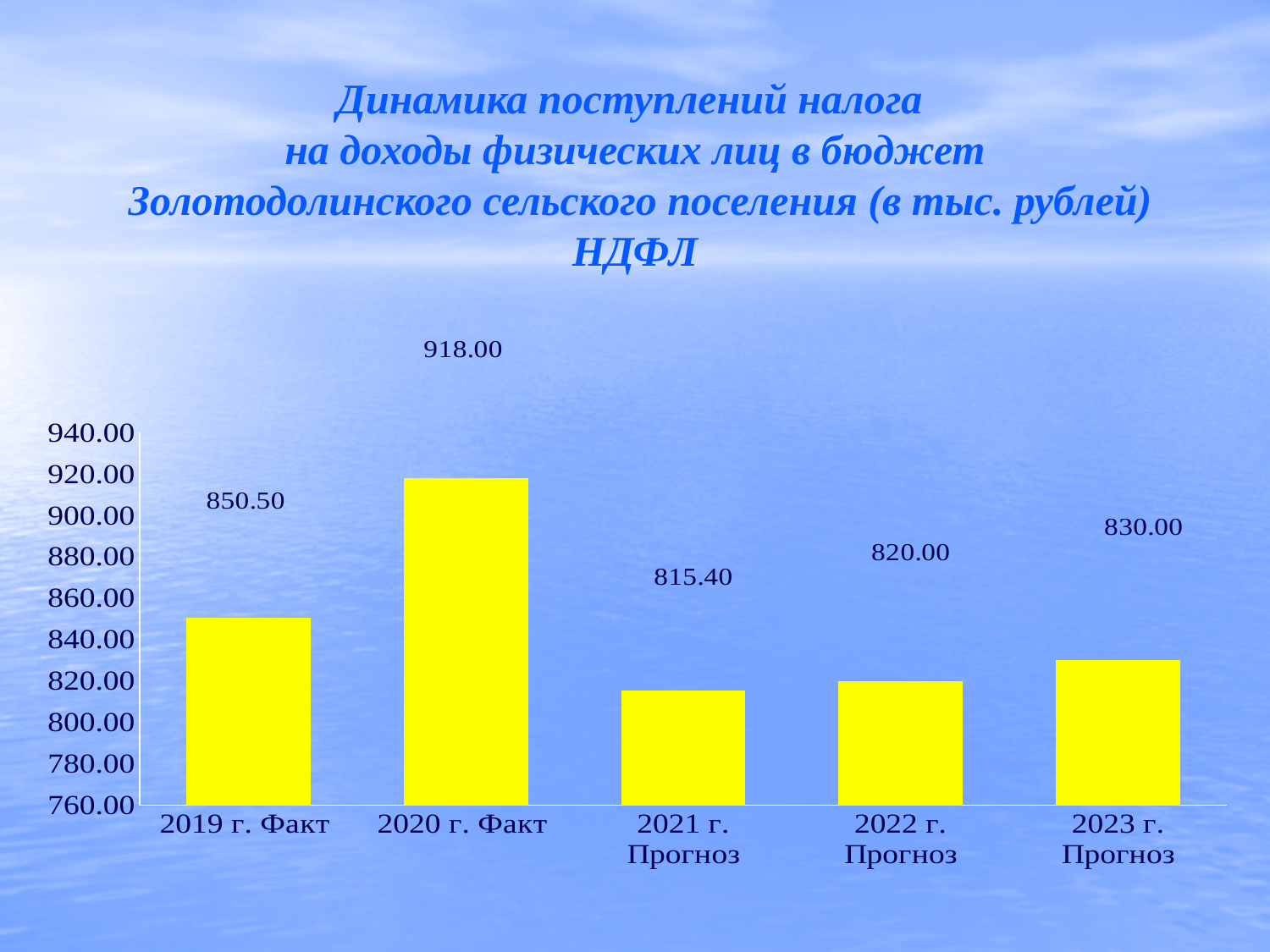

# Динамика поступлений налога на доходы физических лиц в бюджет Золотодолинского сельского поселения (в тыс. рублей) НДФЛ

### Chart

| Category | НДФЛ |
|---|---|
| 2019 г. Факт  | 850.5 |
| 2020 г. Факт  | 918.0 |
| 2021 г. Прогноз | 815.4 |
| 2022 г. Прогноз | 820.0 |
| 2023 г. Прогноз | 830.0 |